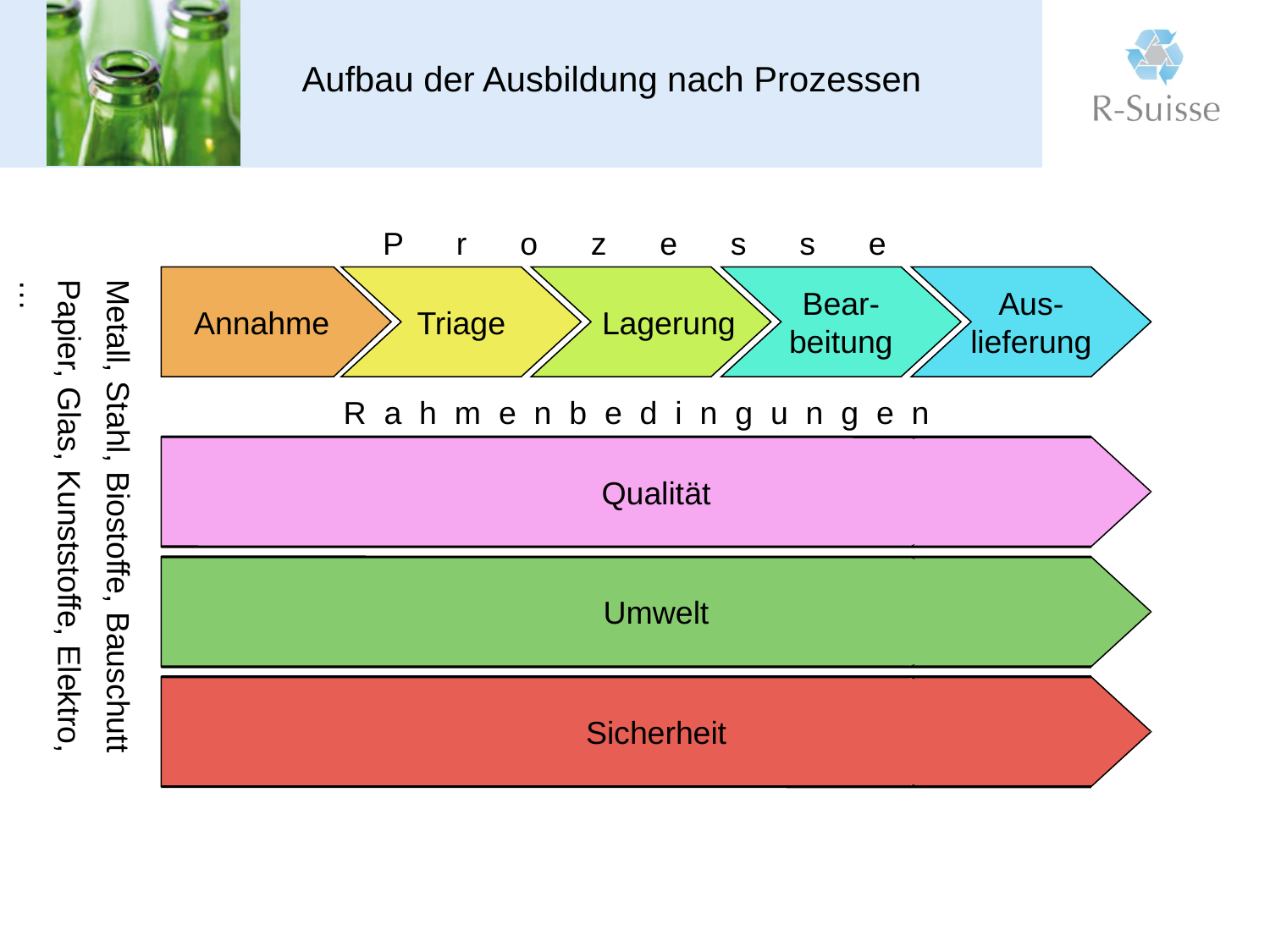

# Aufbau der Ausbildung nach Prozessen
P      r      o      z      e      s      s      e
Metall, Stahl, Biostoffe, Bauschutt
Papier, Glas, Kunststoffe, Elektro,…
Annahme
Triage
     Lagerung
Bear-
beitung
Aus-
lieferung
R  a  h  m  e  n  b  e  d  i  n  g  u  n  g  e  n

Qualität

Umwelt

Sicherheit